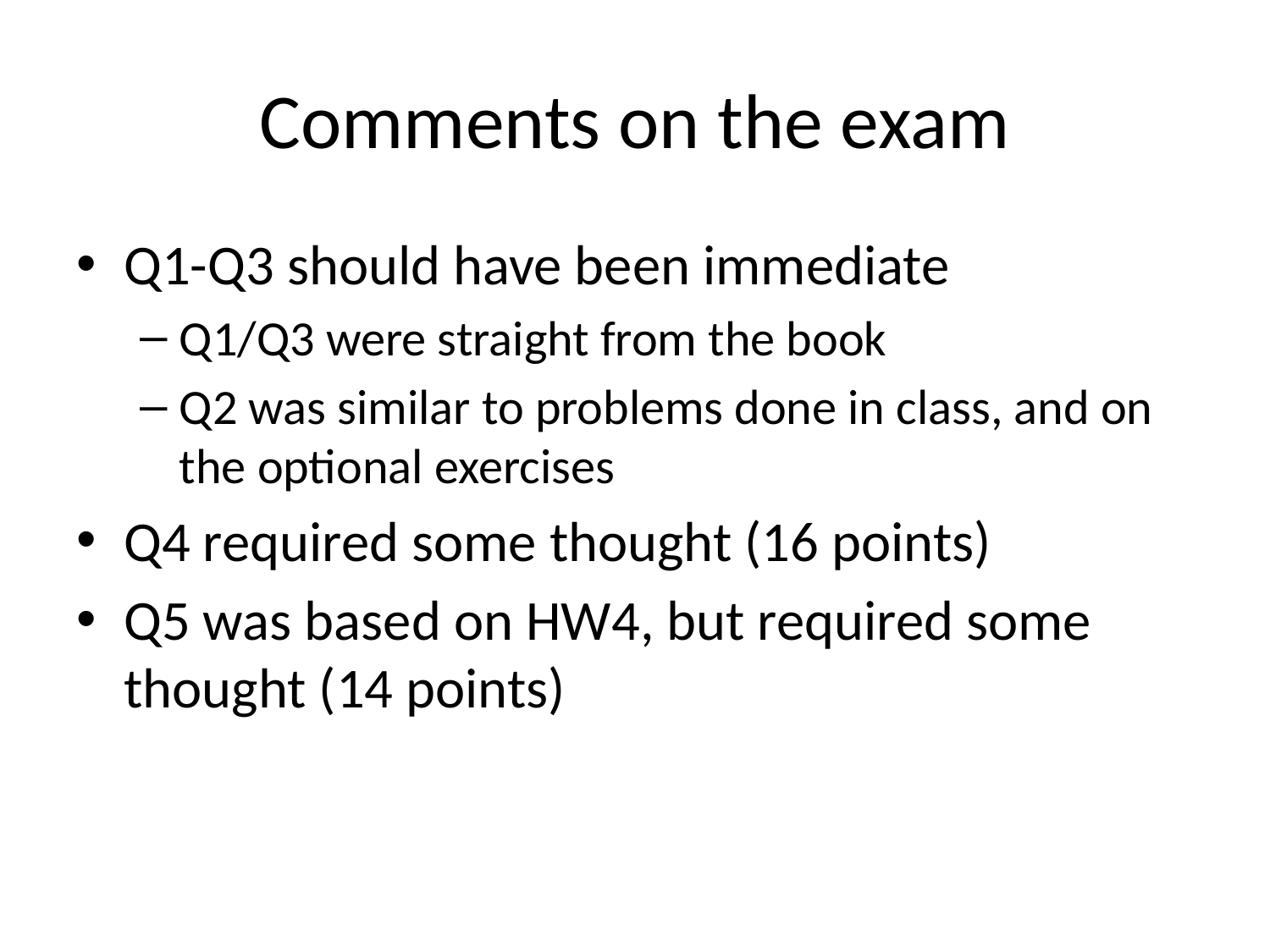

# Comments on the exam
Q1-Q3 should have been immediate
Q1/Q3 were straight from the book
Q2 was similar to problems done in class, and on the optional exercises
Q4 required some thought (16 points)
Q5 was based on HW4, but required some thought (14 points)